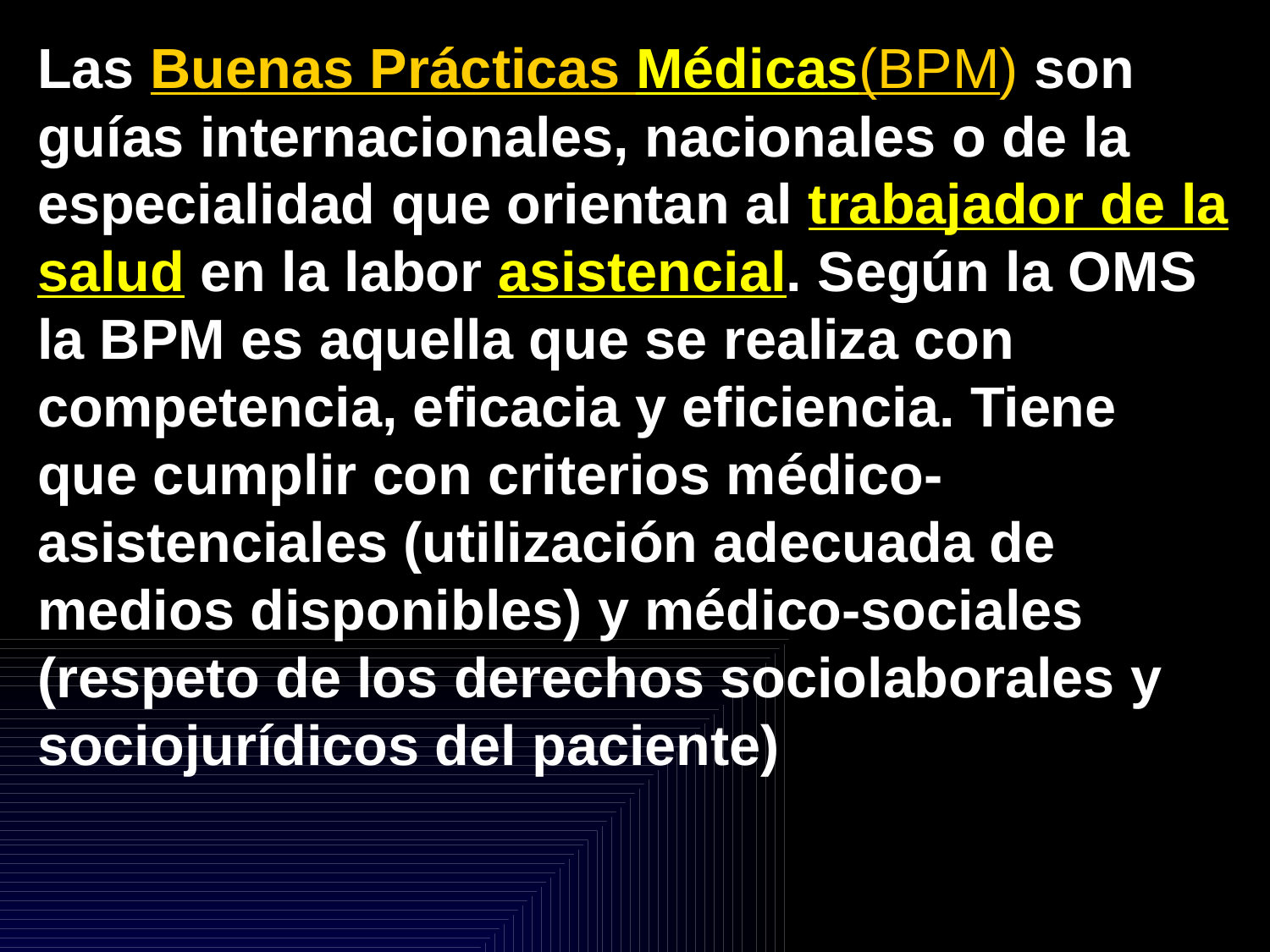

Las Buenas Prácticas Médicas(BPM) son guías internacionales, nacionales o de la especialidad que orientan al trabajador de la salud en la labor asistencial. Según la OMS la BPM es aquella que se realiza con competencia, eficacia y eficiencia. Tiene que cumplir con criterios médico-asistenciales (utilización adecuada de medios disponibles) y médico-sociales (respeto de los derechos sociolaborales y sociojurídicos del paciente)